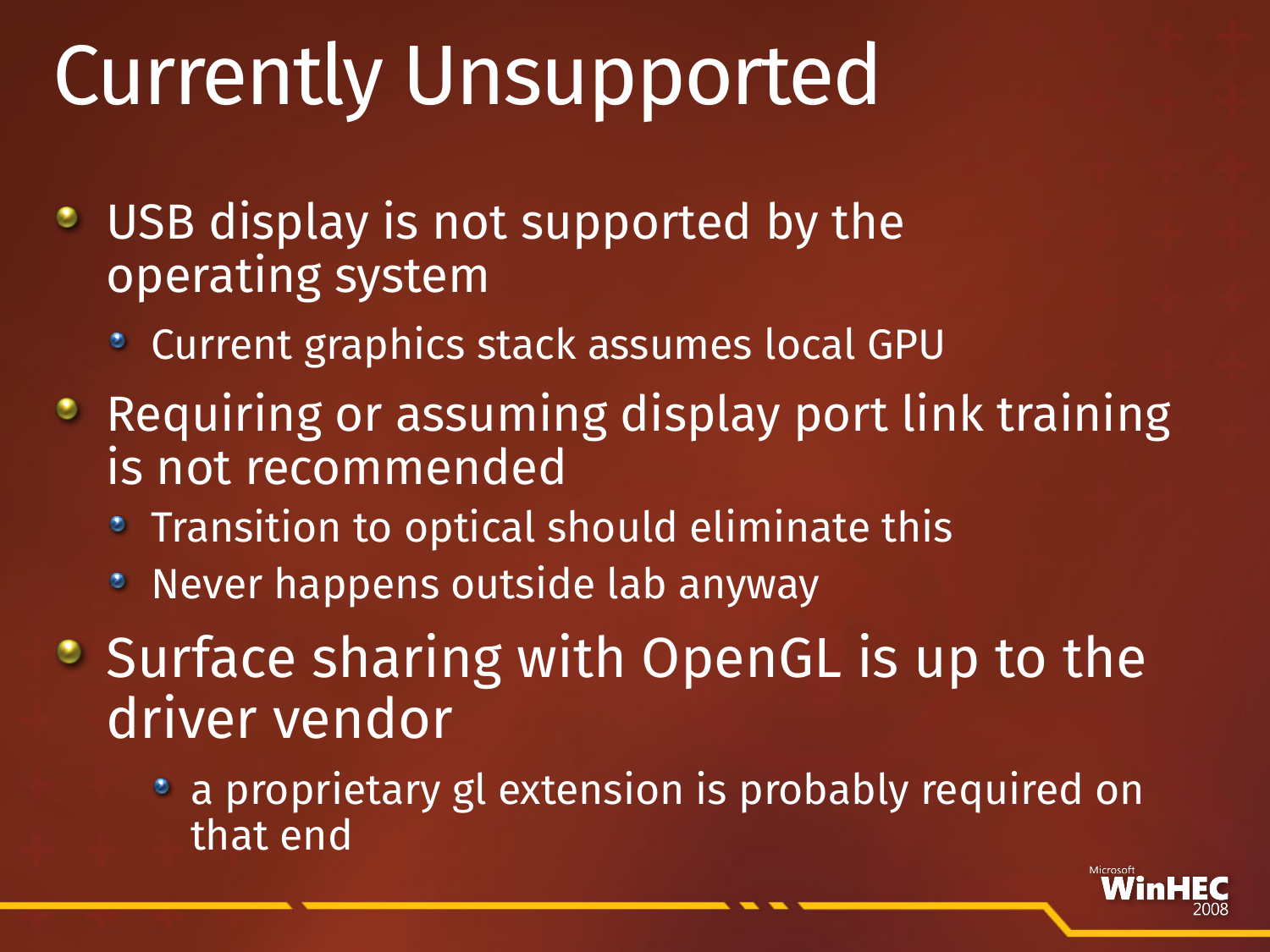

# Currently Unsupported
USB display is not supported by the
operating system
Current graphics stack assumes local GPU
Requiring or assuming display port link training
is not recommended
Transition to optical should eliminate this
Never happens outside lab anyway
Surface sharing with OpenGL is up to the driver vendor
a proprietary gl extension is probably required on that end